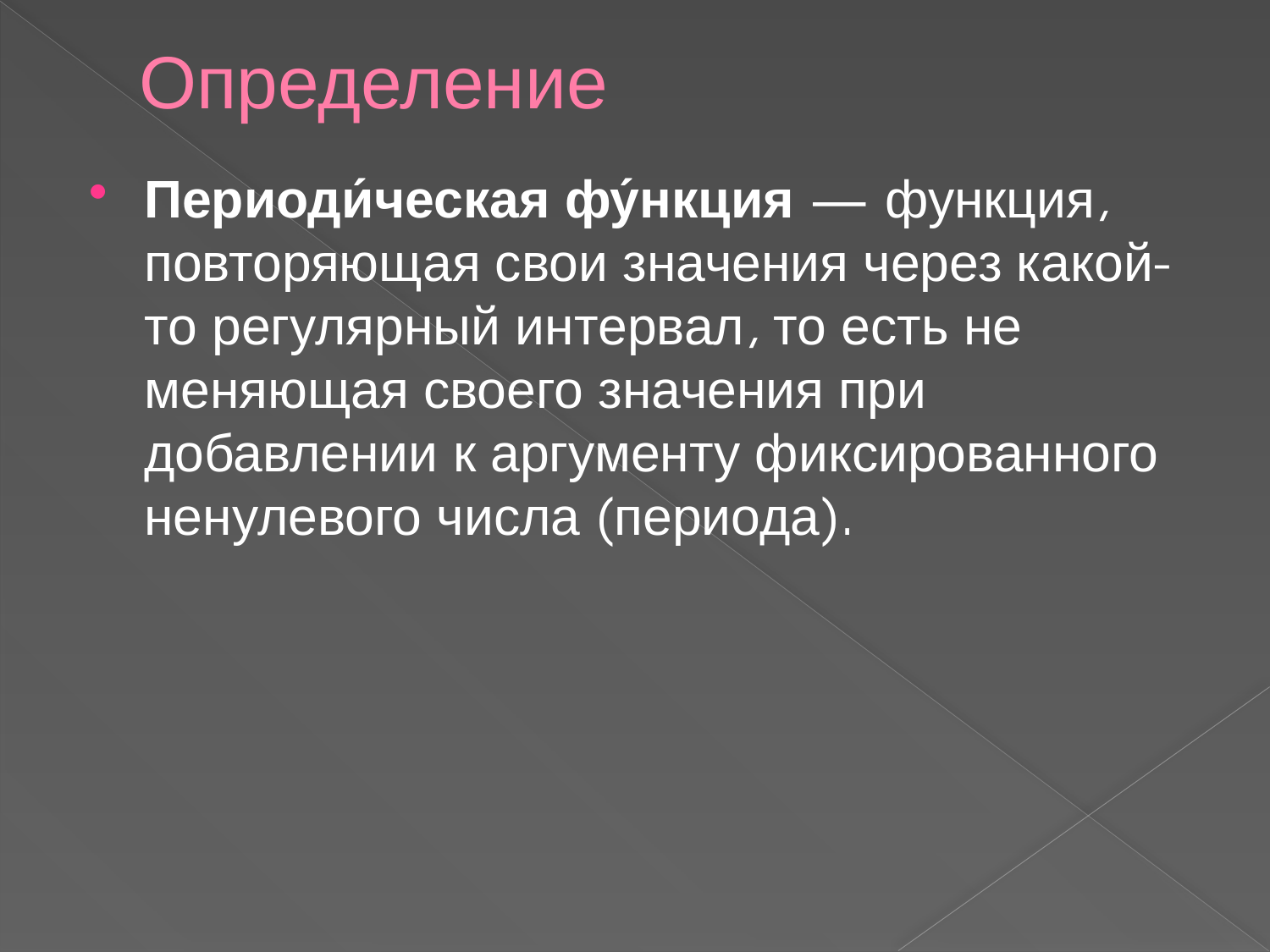

# Определение
Периоди́ческая фу́нкция ― функция, повторяющая свои значения через какой-то регулярный интервал, то есть не меняющая своего значения при добавлении к аргументу фиксированного ненулевого числа (периода).